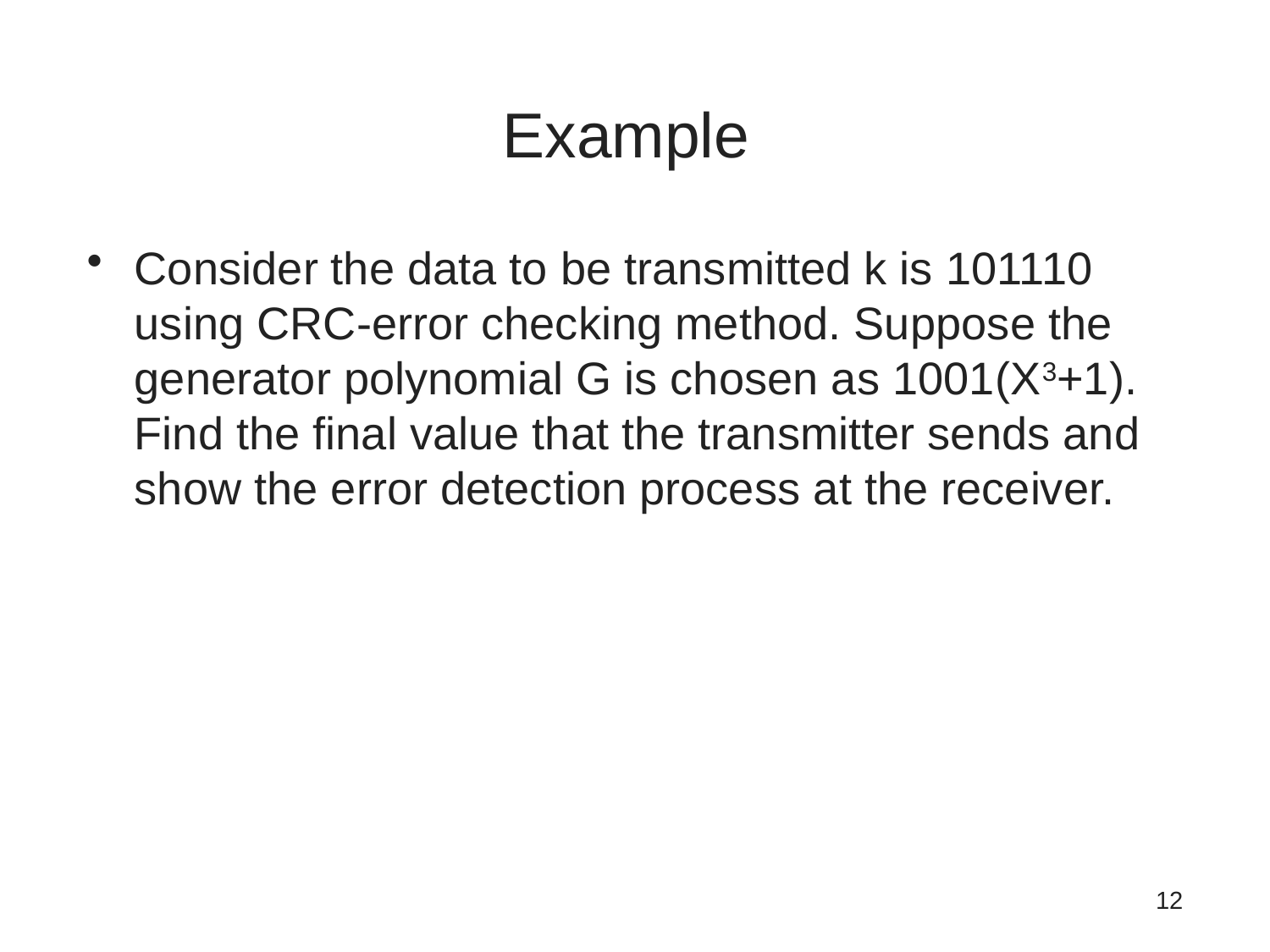

# Example
Consider the data to be transmitted k is 101110 using CRC-error checking method. Suppose the generator polynomial G is chosen as 1001(X3+1). Find the final value that the transmitter sends and show the error detection process at the receiver.

12